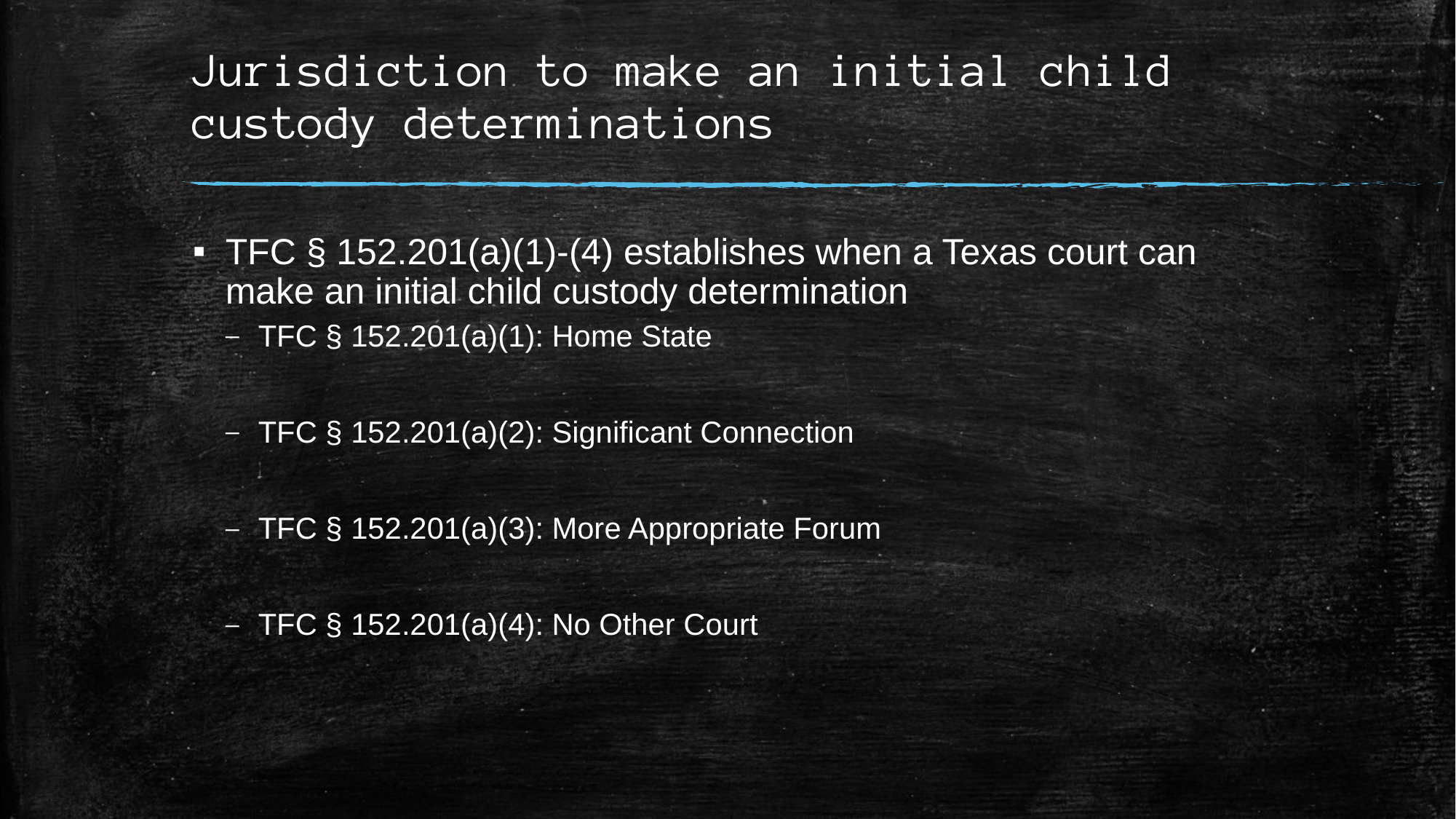

# Jurisdiction to make an initial child custody determinations
TFC § 152.201(a)(1)-(4) establishes when a Texas court can make an initial child custody determination
TFC § 152.201(a)(1): Home State

TFC § 152.201(a)(2): Significant Connection

TFC § 152.201(a)(3): More Appropriate Forum

TFC § 152.201(a)(4): No Other Court